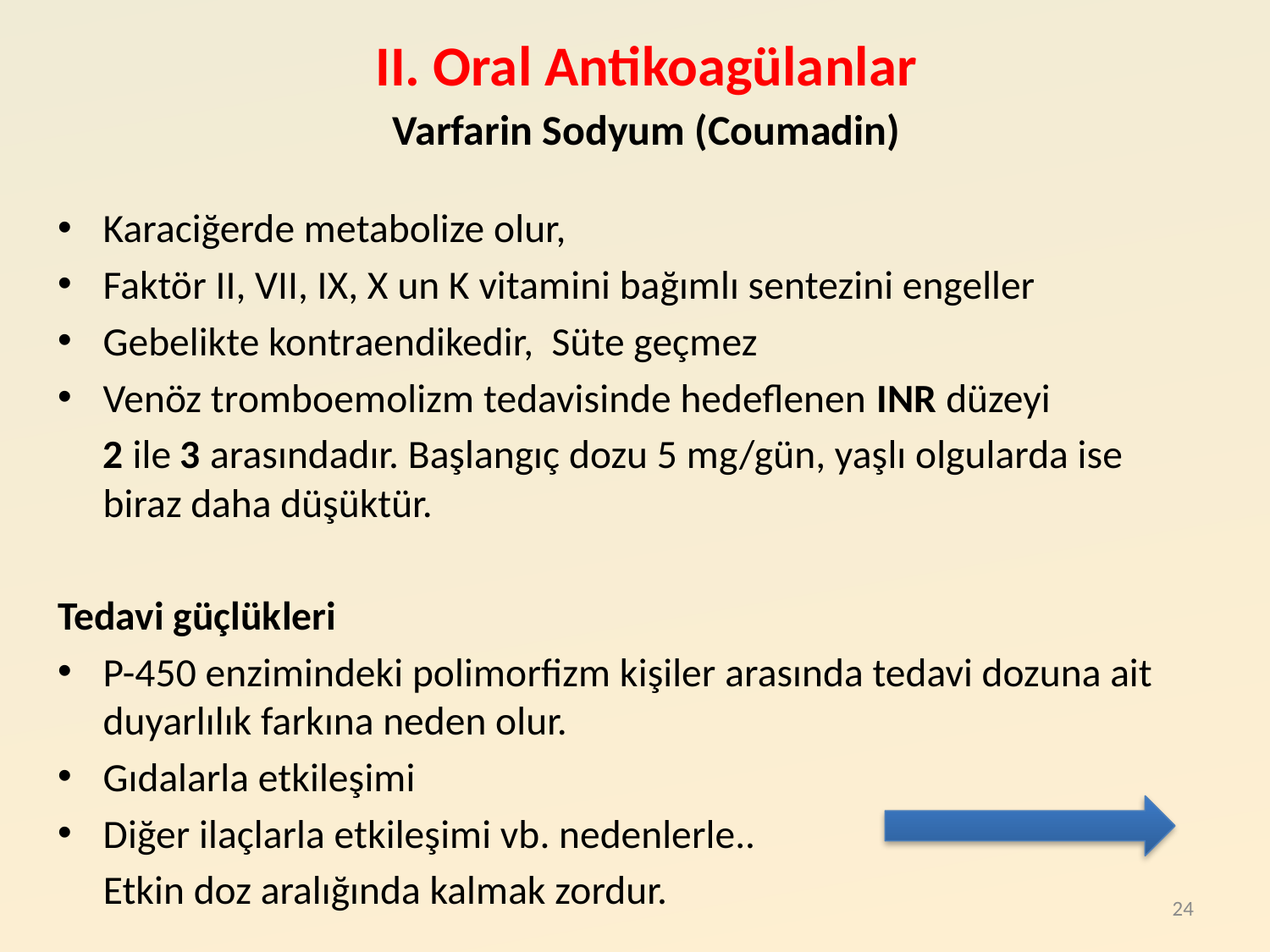

# II. Oral Antikoagülanlar Varfarin Sodyum (Coumadin)
Karaciğerde metabolize olur,
Faktör II, VII, IX, X un K vitamini bağımlı sentezini engeller
Gebelikte kontraendikedir,  Süte geçmez
Venöz tromboemolizm tedavisinde hedeflenen INR düzeyi
	2 ile 3 arasındadır. Başlangıç dozu 5 mg/gün, yaşlı olgularda ise biraz daha düşüktür.

Tedavi güçlükleri
P-450 enzimindeki polimorfizm kişiler arasında tedavi dozuna ait duyarlılık farkına neden olur.
Gıdalarla etkileşimi
Diğer ilaçlarla etkileşimi vb. nedenlerle..
     Etkin doz aralığında kalmak zordur.

24